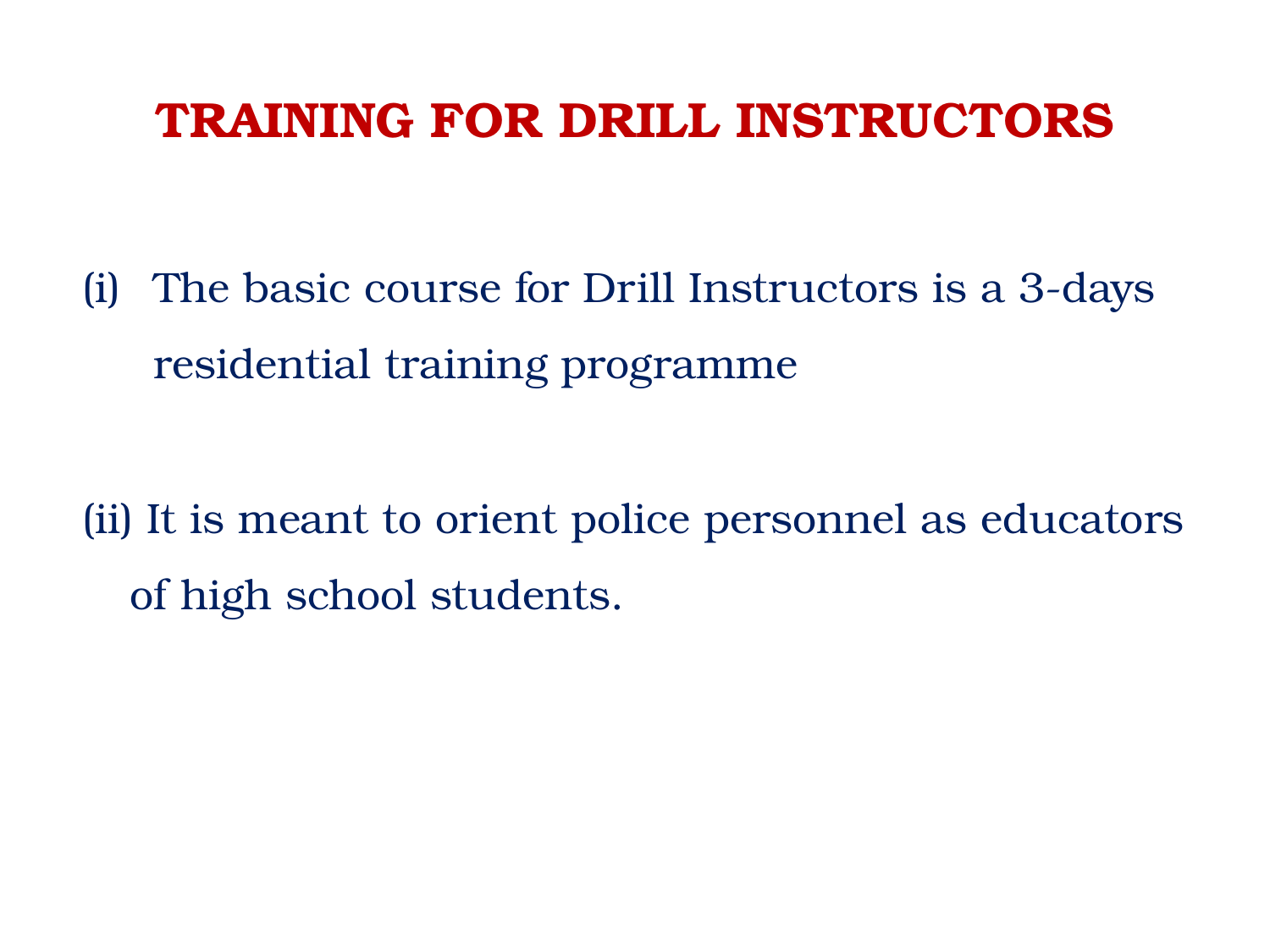

# TRAINING FOR DRILL INSTRUCTORS
The basic course for Drill Instructors is a 3-days residential training programme

(ii) It is meant to orient police personnel as educators of high school students.